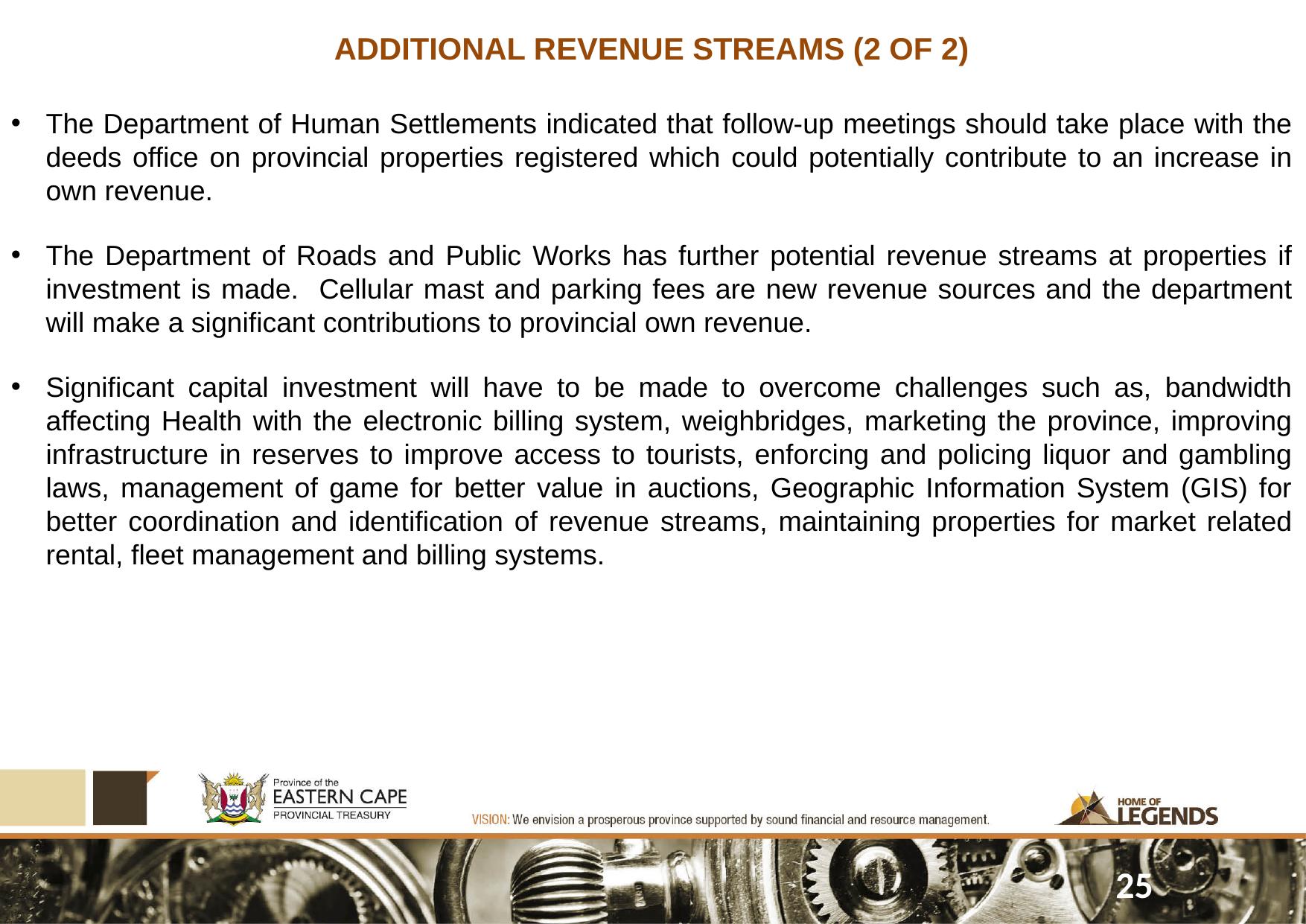

# ADDITIONAL REVENUE STREAMS (2 OF 2)

The Department of Human Settlements indicated that follow-up meetings should take place with the deeds office on provincial properties registered which could potentially contribute to an increase in own revenue.
The Department of Roads and Public Works has further potential revenue streams at properties if investment is made.  Cellular mast and parking fees are new revenue sources and the department will make a significant contributions to provincial own revenue.
Significant capital investment will have to be made to overcome challenges such as, bandwidth affecting Health with the electronic billing system, weighbridges, marketing the province, improving infrastructure in reserves to improve access to tourists, enforcing and policing liquor and gambling laws, management of game for better value in auctions, Geographic Information System (GIS) for better coordination and identification of revenue streams, maintaining properties for market related rental, fleet management and billing systems.

25